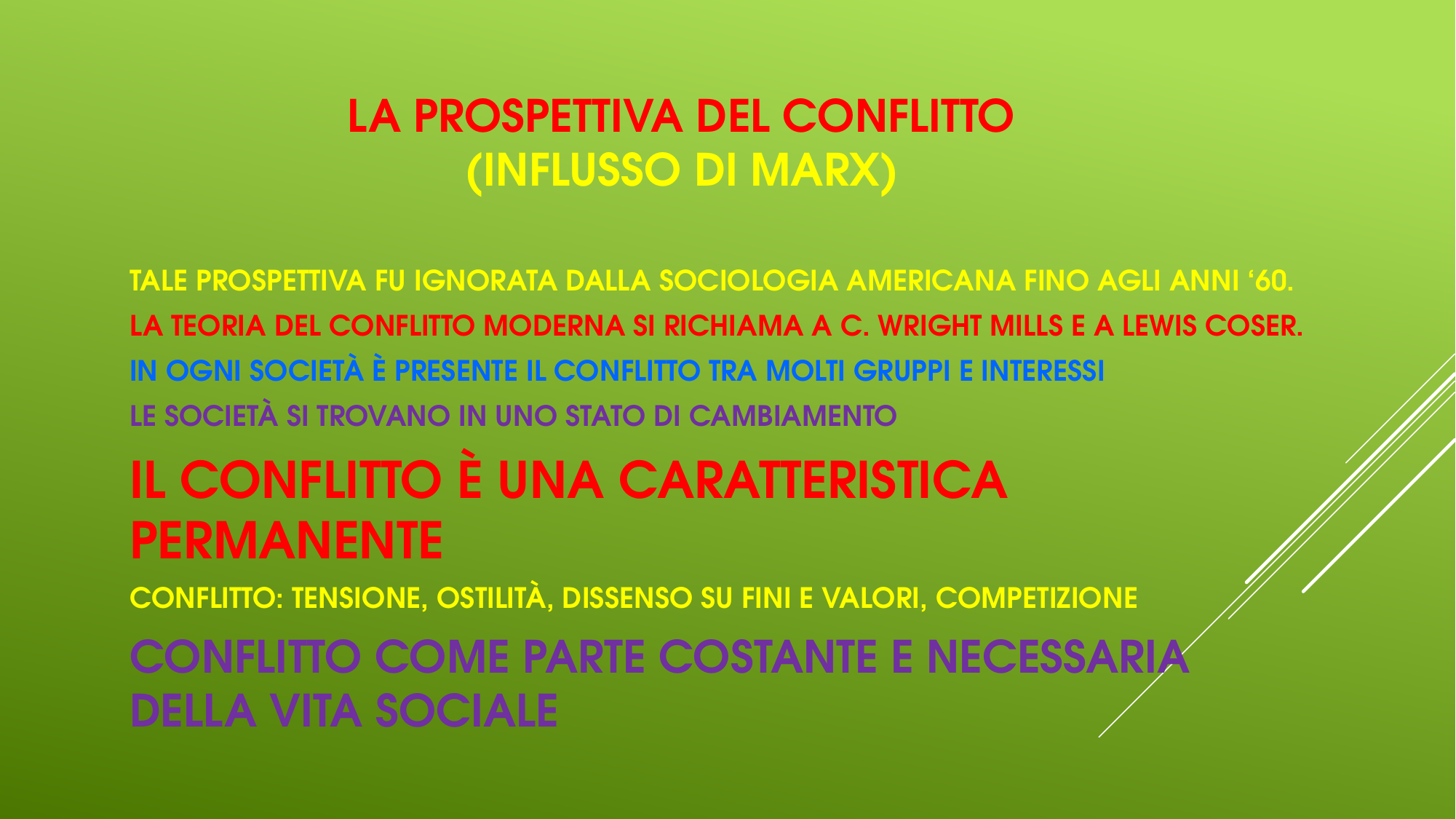

# La prospettiva del conflitto (influsso di Marx)

Tale prospettiva fu ignorata dalla sociologia americana fino agli anni ‘60.
La teoria del conflitto moderna si richiama a C. Wright Mills e a Lewis Coser.
In ogni società è presente il conflitto tra molti gruppi e interessi
Le società si trovano in uno stato di cambiamento
Il conflitto è una caratteristica permanente
Conflitto: tensione, ostilità, dissenso su fini e valori, competizione
Conflitto come parte costante e necessaria della vita sociale